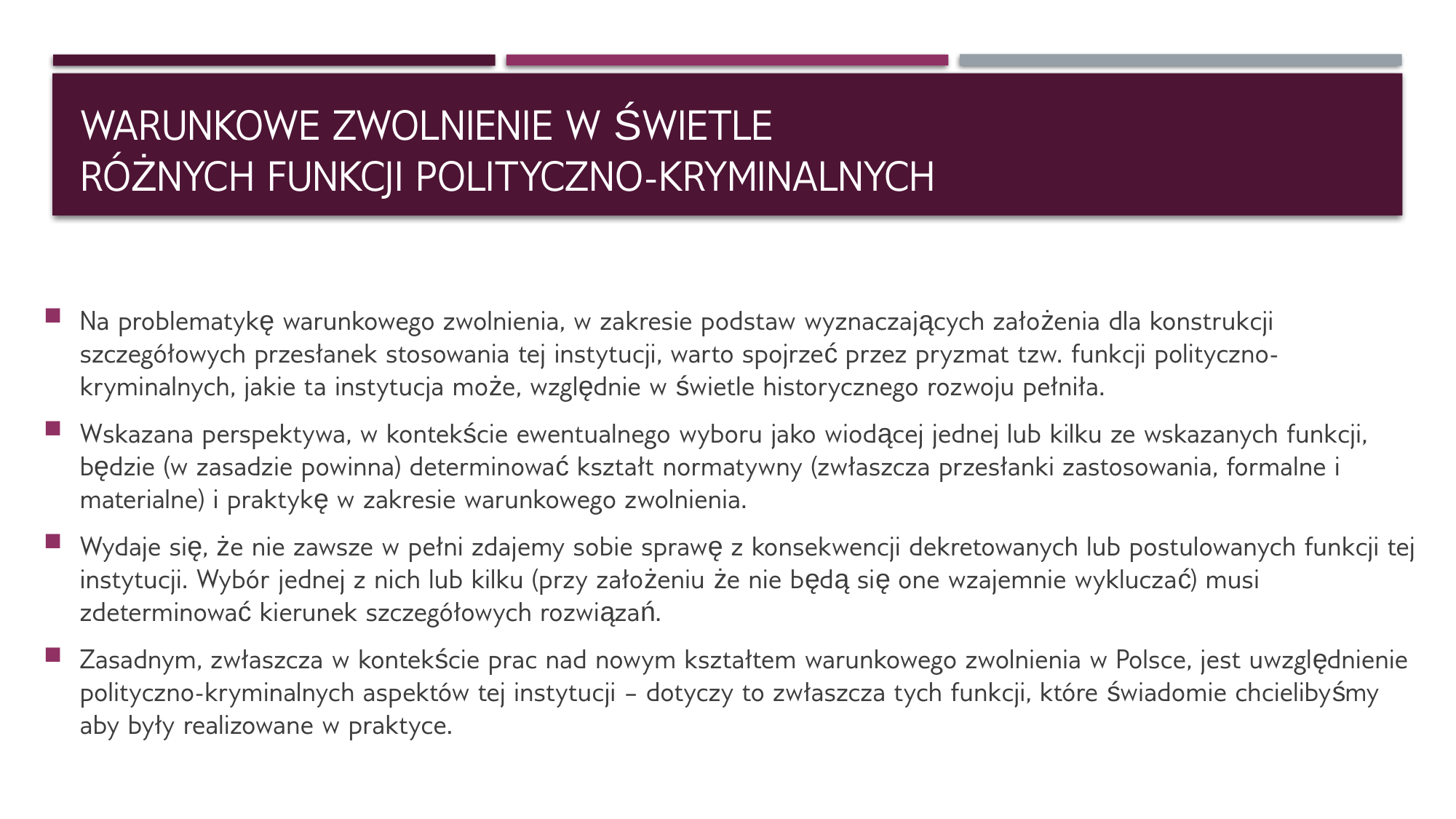

# Warunkowe zwolnienie w świetle różnych funkcji polityczno-kryminalnych
Na problematykę warunkowego zwolnienia, w zakresie podstaw wyznaczających założenia dla konstrukcji szczegółowych przesłanek stosowania tej instytucji, warto spojrzeć przez pryzmat tzw. funkcji polityczno-kryminalnych, jakie ta instytucja może, względnie w świetle historycznego rozwoju pełniła.
Wskazana perspektywa, w kontekście ewentualnego wyboru jako wiodącej jednej lub kilku ze wskazanych funkcji, będzie (w zasadzie powinna) determinować kształt normatywny (zwłaszcza przesłanki zastosowania, formalne i materialne) i praktykę w zakresie warunkowego zwolnienia.
Wydaje się, że nie zawsze w pełni zdajemy sobie sprawę z konsekwencji dekretowanych lub postulowanych funkcji tej instytucji. Wybór jednej z nich lub kilku (przy założeniu że nie będą się one wzajemnie wykluczać) musi zdeterminować kierunek szczegółowych rozwiązań.
Zasadnym, zwłaszcza w kontekście prac nad nowym kształtem warunkowego zwolnienia w Polsce, jest uwzględnienie polityczno-kryminalnych aspektów tej instytucji – dotyczy to zwłaszcza tych funkcji, które świadomie chcielibyśmy aby były realizowane w praktyce.